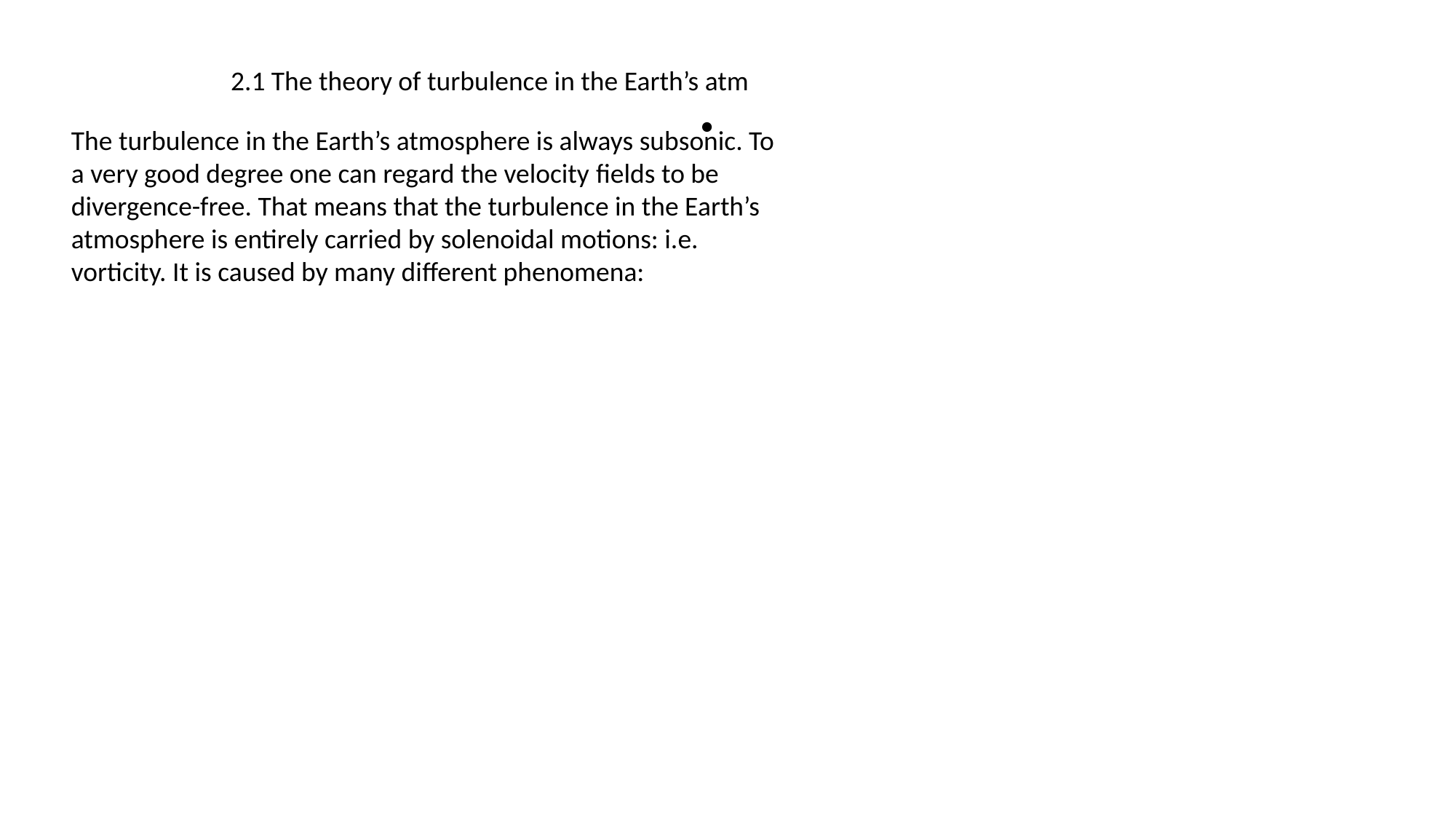

2.1 The theory of turbulence in the Earth’s atm
•
The turbulence in the Earth’s atmosphere is always subsonic. To a very good degree one can regard the velocity ﬁelds to be divergence-free. That means that the turbulence in the Earth’s atmosphere is entirely carried by solenoidal motions: i.e. vorticity. It is caused by many diﬀerent phenomena: